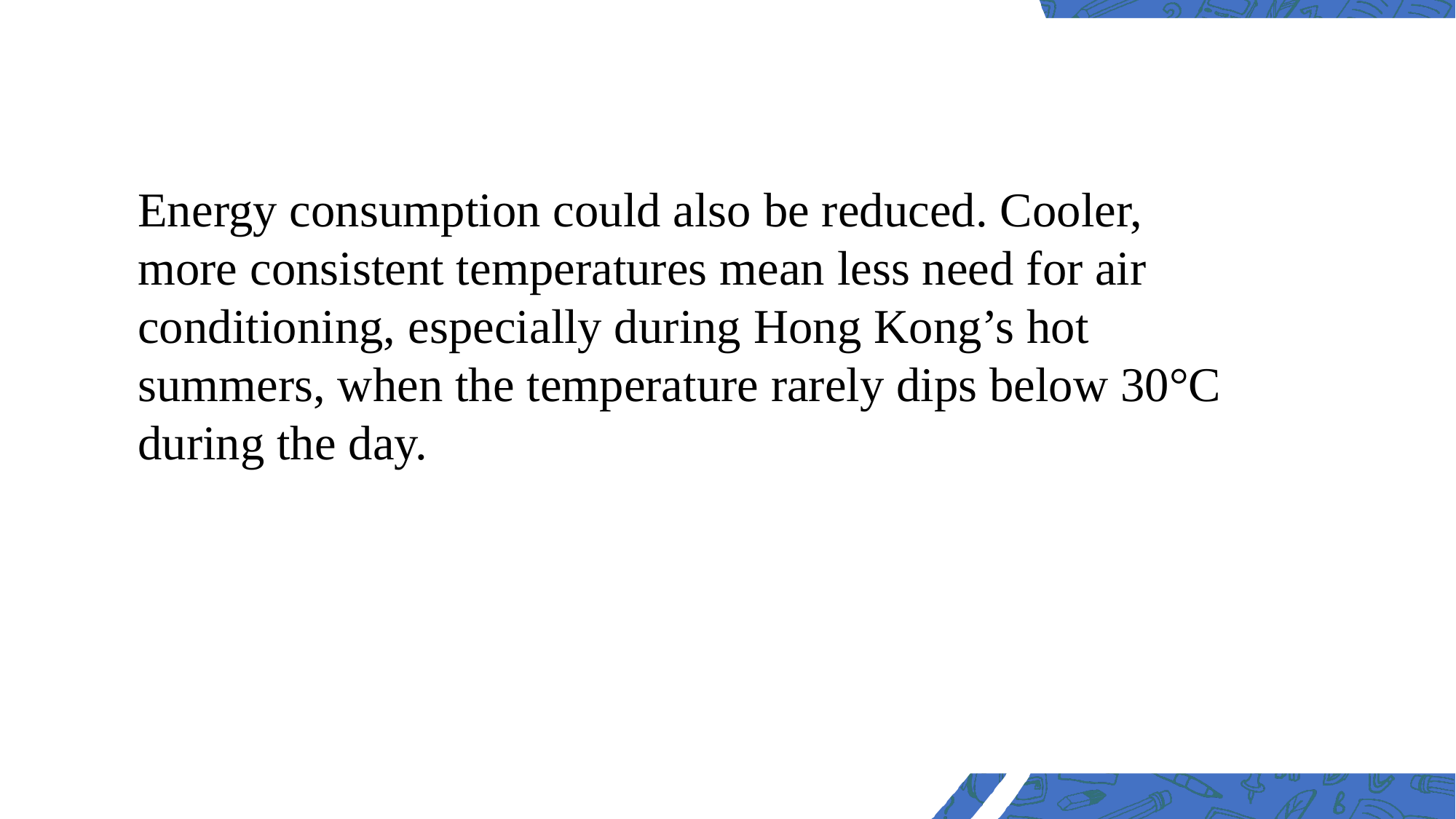

Energy consumption could also be reduced. Cooler, more consistent temperatures mean less need for air conditioning, especially during Hong Kong’s hot summers, when the temperature rarely dips below 30°C during the day.